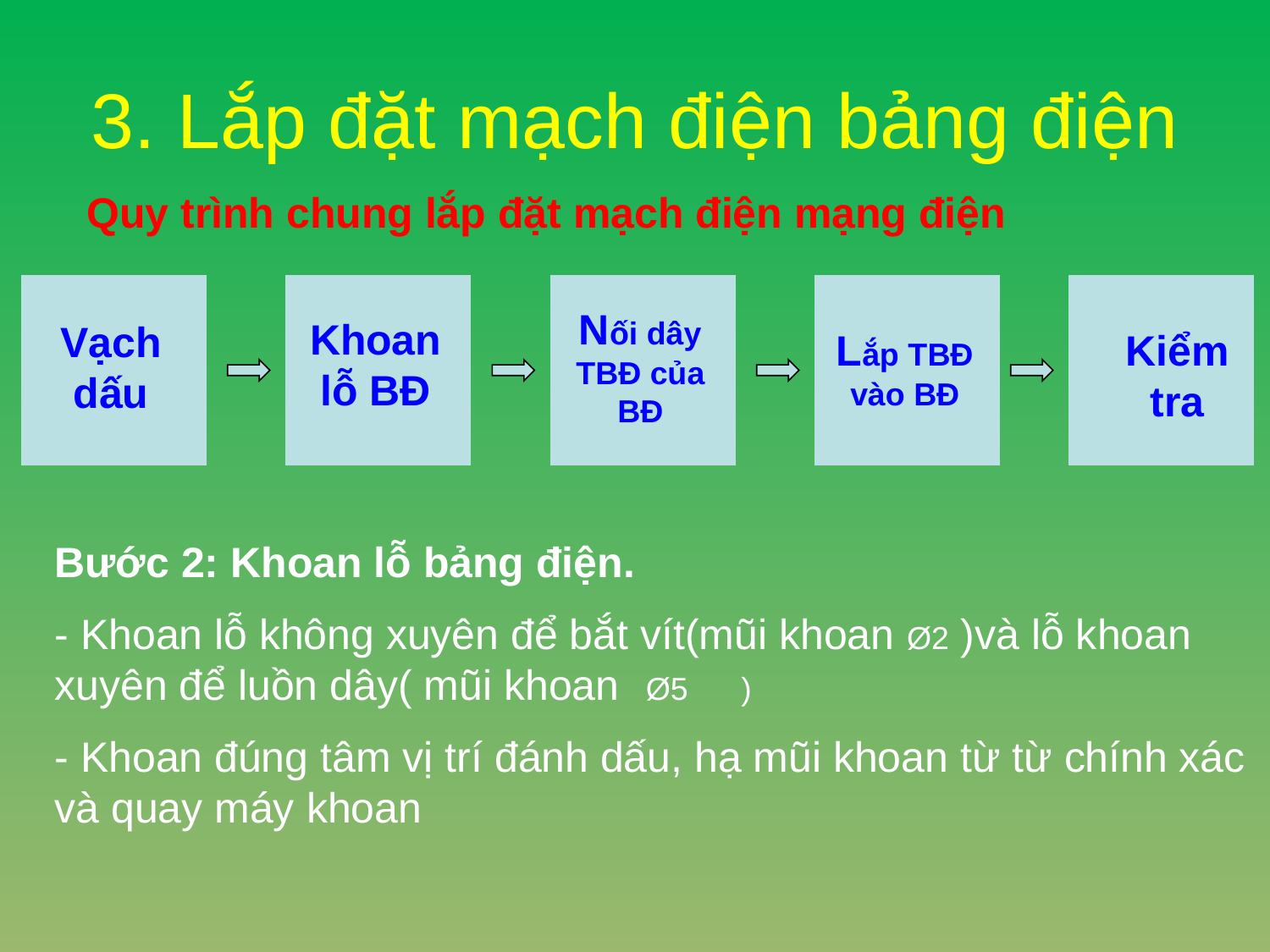

# 3. Lắp đặt mạch điện bảng điện
Quy trình chung lắp đặt mạch điện mạng điện

Nối dây TBĐ của BĐ
Khoan lỗ BĐ
Vạch dấu
Lắp TBĐ vào BĐ
Kiểm tra

Bước 2: Khoan lỗ bảng điện.
- Khoan lỗ không xuyên để bắt vít(mũi khoan Ø2 )và lỗ khoan xuyên để luồn dây( mũi khoan   Ø5      )
- Khoan đúng tâm vị trí đánh dấu, hạ mũi khoan từ từ chính xác và quay máy khoan